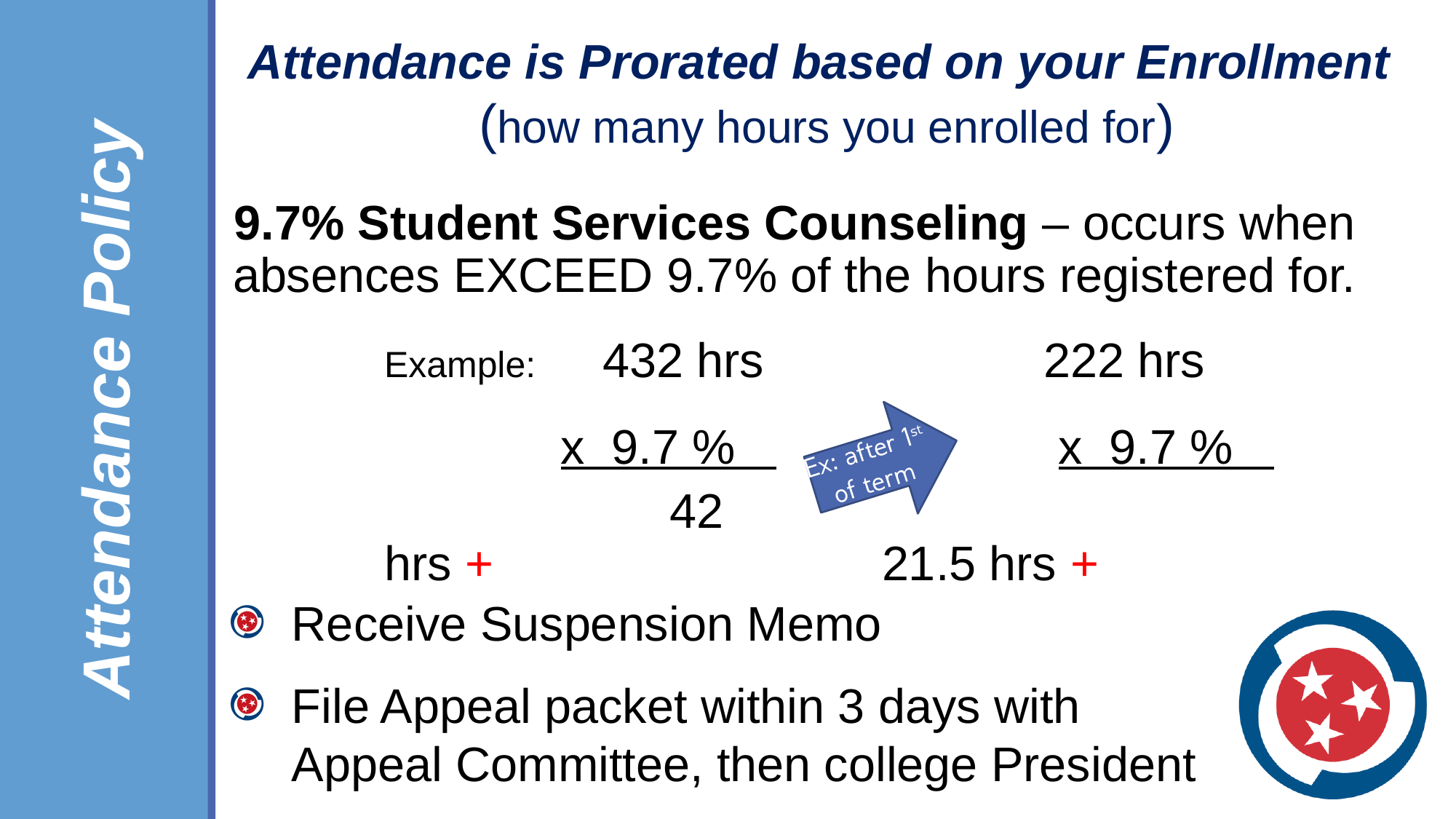

Attendance is Prorated based on your Enrollment
 (how many hours you enrolled for)

9.7% Student Services Counseling – occurs when absences EXCEED 9.7% of the hours registered for.
Example:	432 hrs
	     x  9.7 %
		     42 hrs +
Attendance Policy
            222 hrs
	     x  9.7 %
		   21.5 hrs +

Ex: after 1st of term
Receive Suspension Memo
File Appeal packet within 3 days with    Appeal Committee, then college President